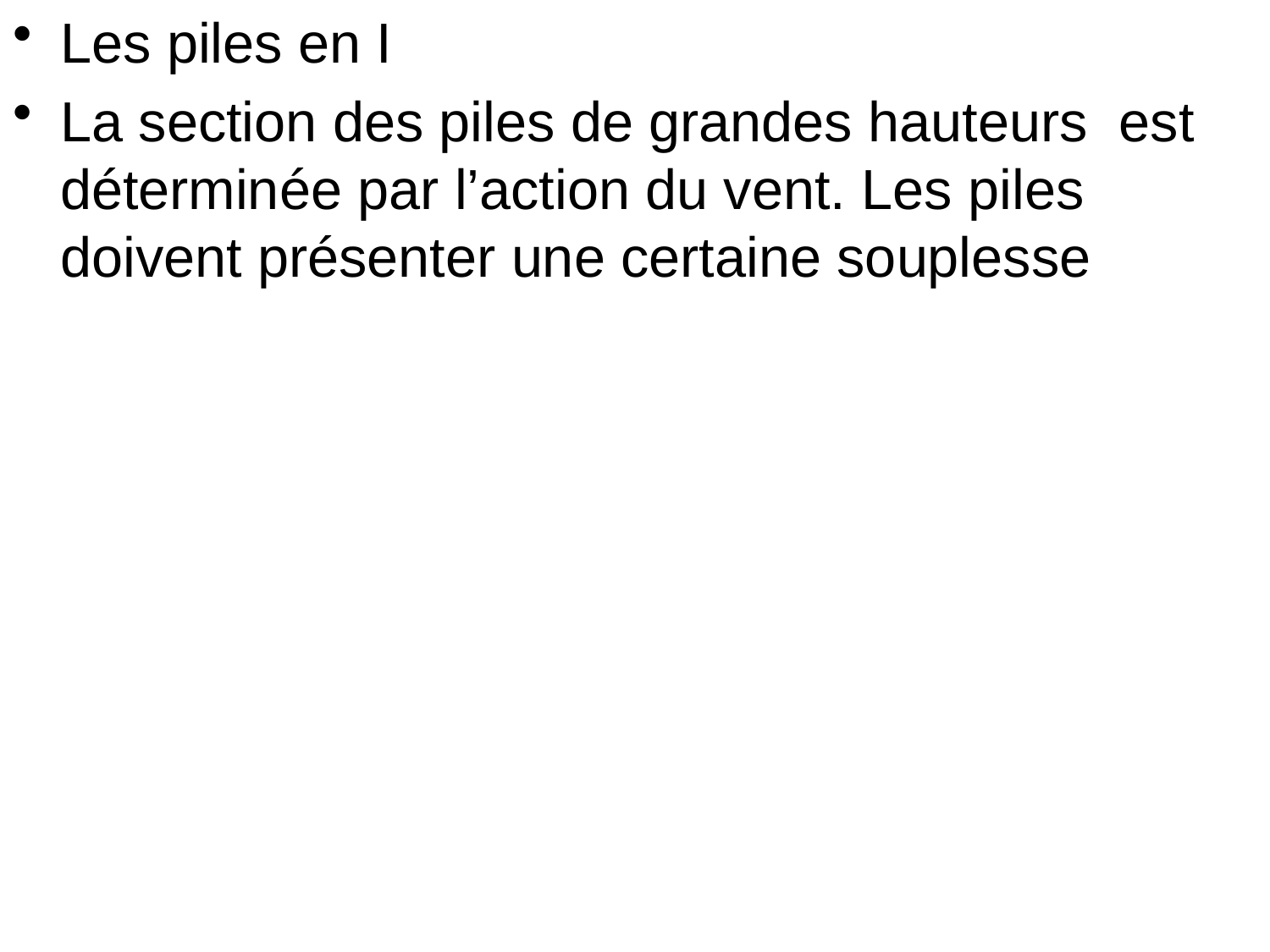

Les piles en I
La section des piles de grandes hauteurs  est déterminée par l’action du vent. Les piles doivent présenter une certaine souplesse